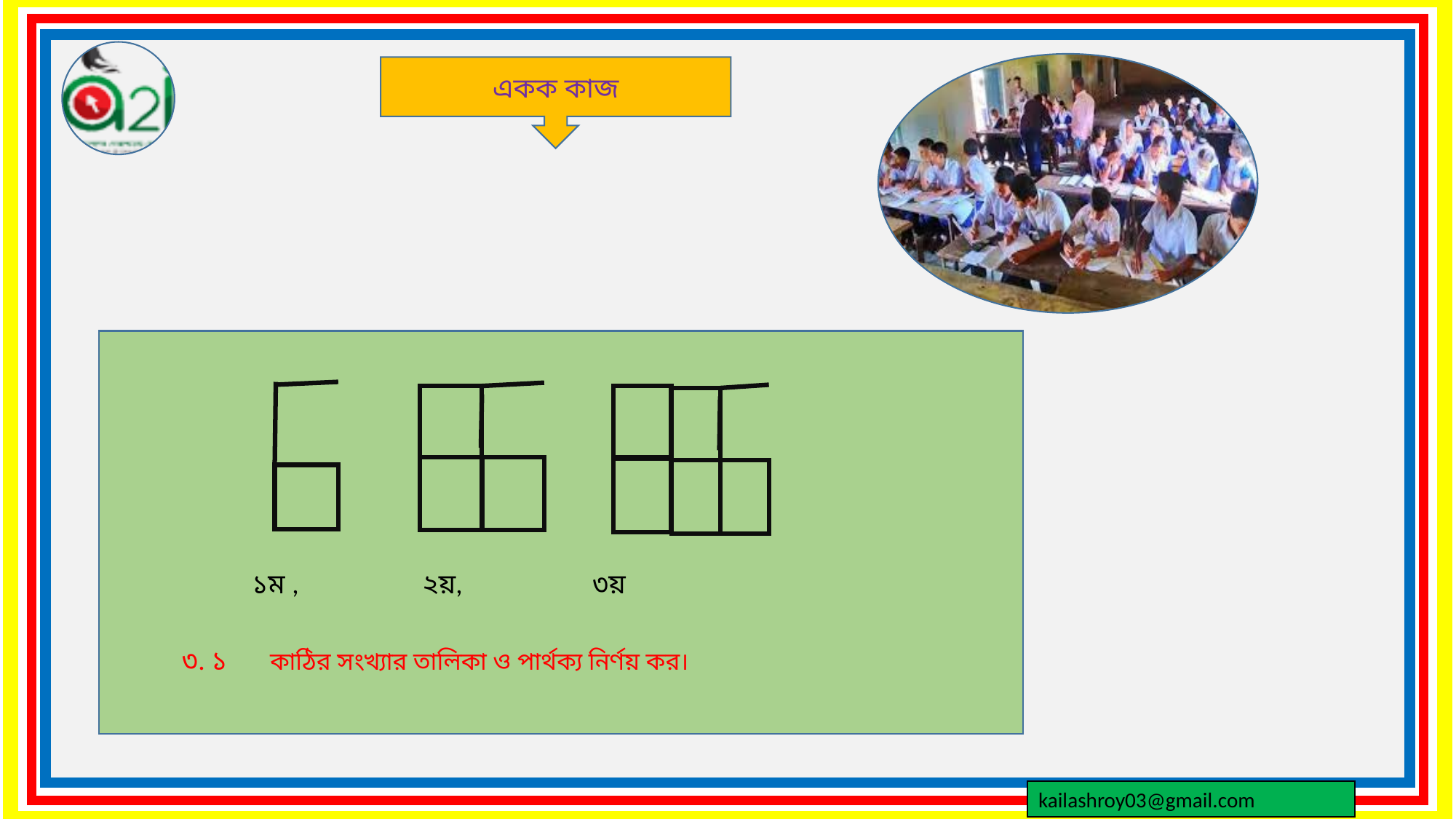

একক কাজ

১ম ,                    ২য়,                     ৩য়
৩. ১      কাঠির সংখ্যার তালিকা ও পার্থক্য নির্ণয় কর।